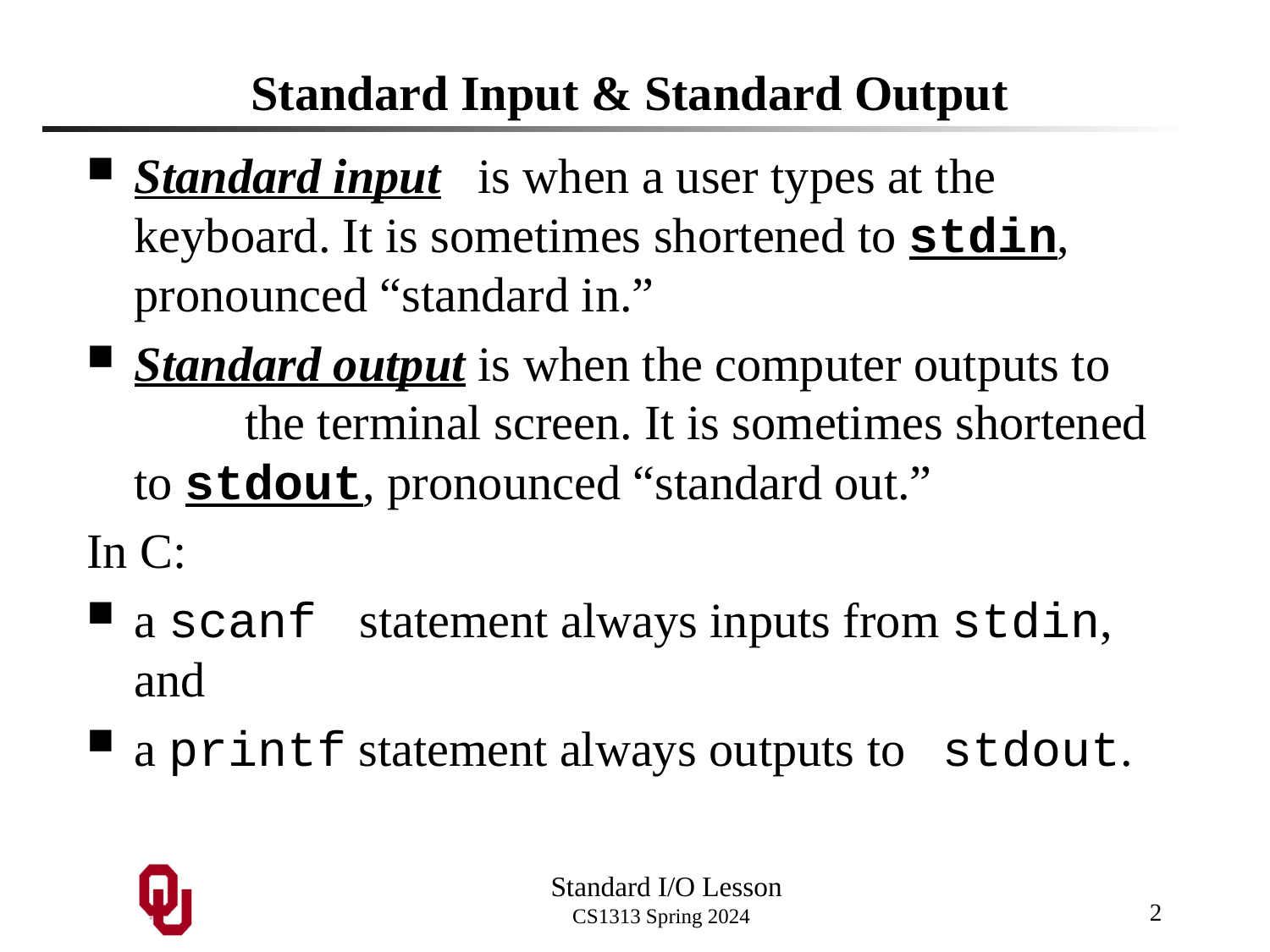

# Standard Input & Standard Output
Standard input   is when a user types at the keyboard. It is sometimes shortened to stdin, pronounced “standard in.”
Standard output is when the computer outputs to               the terminal screen. It is sometimes shortened to stdout, pronounced “standard out.”
In C:
a scanf    statement always inputs from stdin, and
a printf statement always outputs to   stdout.
2
Standard I/O Lesson
CS1313 Spring 2024